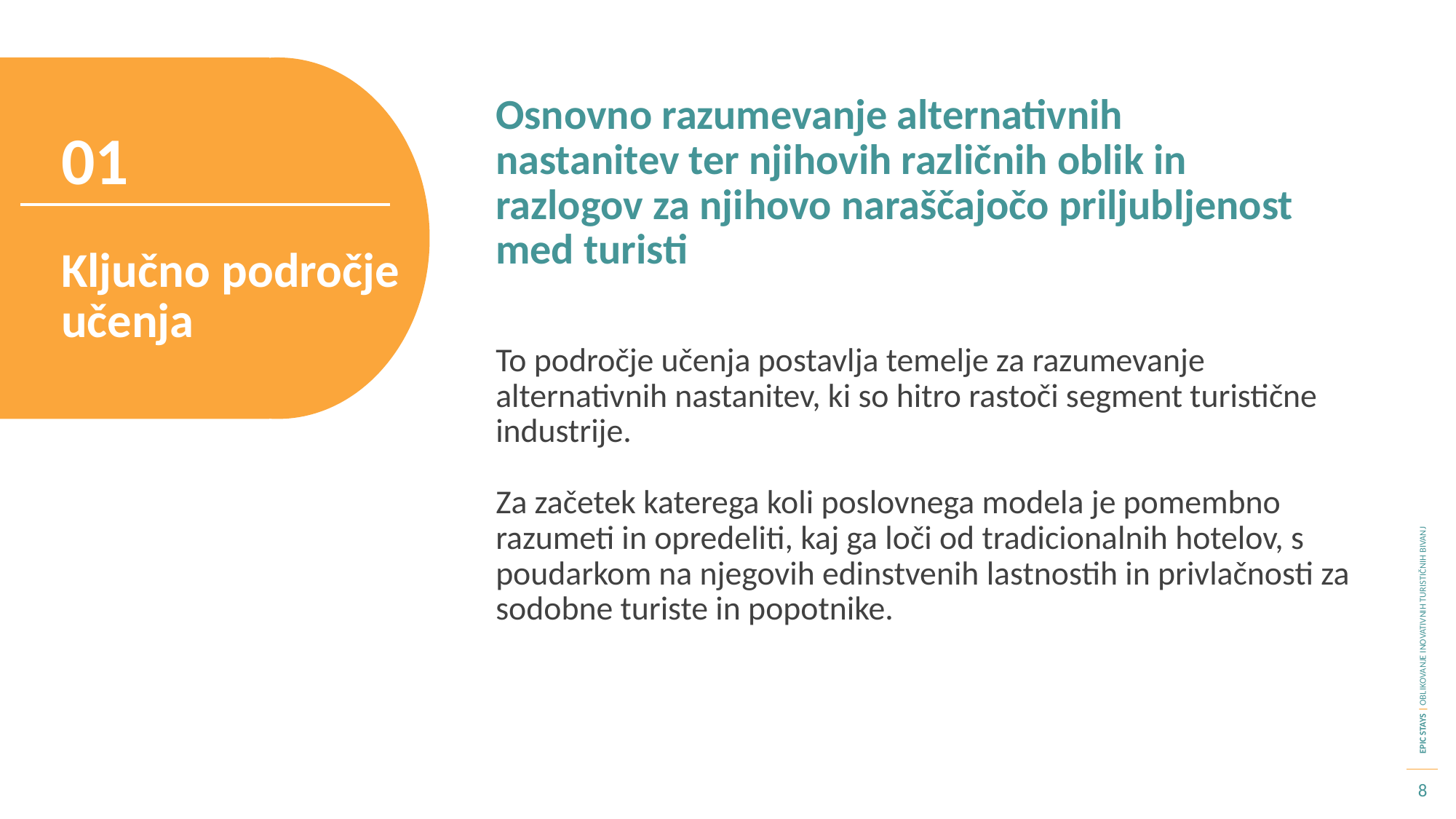

Osnovno razumevanje alternativnih nastanitev ter njihovih različnih oblik in razlogov za njihovo naraščajočo priljubljenost med turisti
01
Ključno področje učenja
To področje učenja postavlja temelje za razumevanje alternativnih nastanitev, ki so hitro rastoči segment turistične industrije.

Za začetek katerega koli poslovnega modela je pomembno razumeti in opredeliti, kaj ga loči od tradicionalnih hotelov, s poudarkom na njegovih edinstvenih lastnostih in privlačnosti za sodobne turiste in popotnike.
8